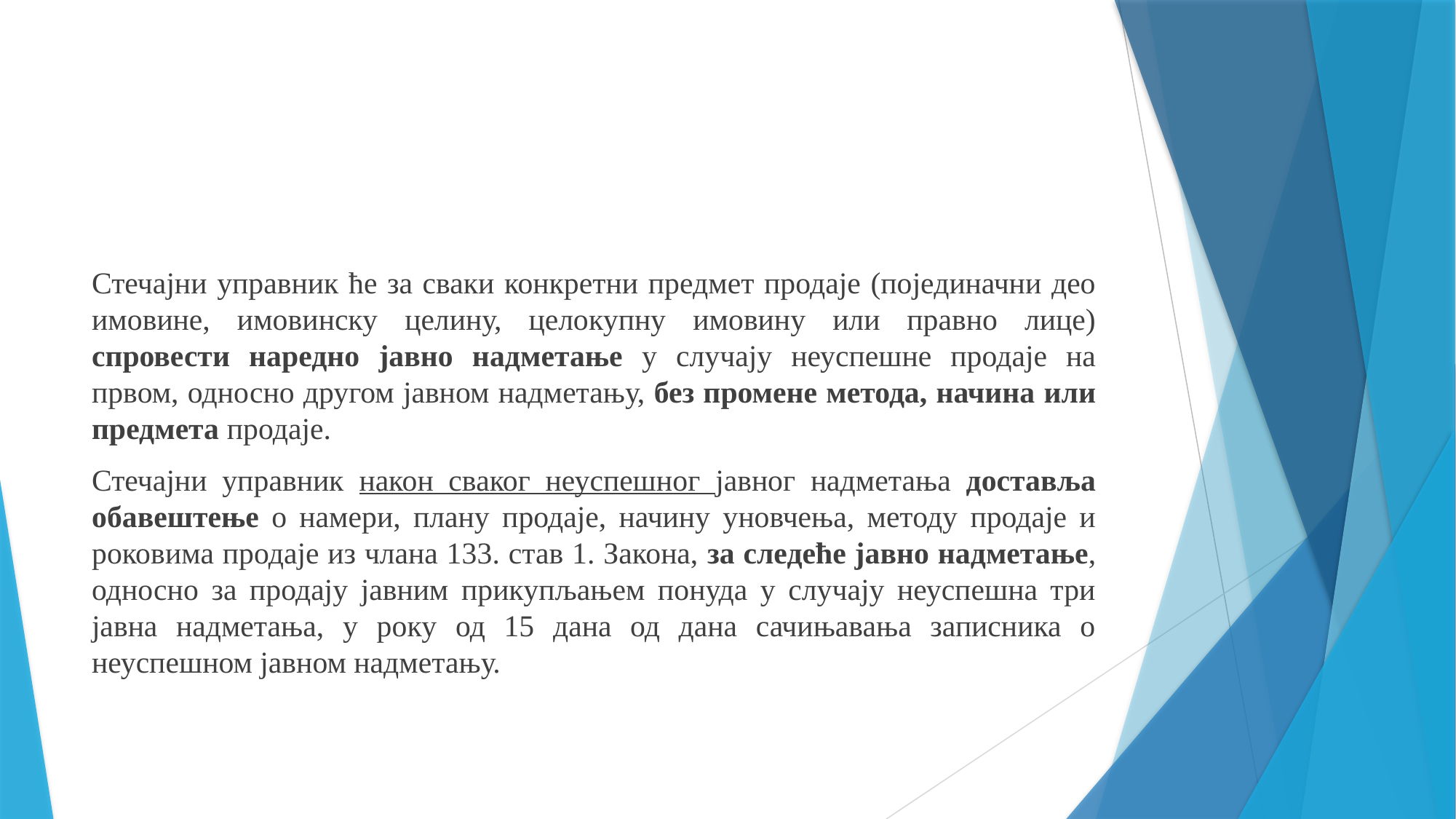

Стечајни управник ће за сваки конкретни предмет продаје (појединачни део имовине, имовинску целину, целокупну имовину или правно лице) спровести наредно јавно надметање у случају неуспешне продаје на првом, односно другом јавном надметању, без промене метода, начина или предмета продаје.
Стечајни управник након сваког неуспешног јавног надметања доставља обавештење о намери, плану продаје, начину уновчења, методу продаје и роковима продаје из члана 133. став 1. Закона, за следеће јавно надметање, односно за продају јавним прикупљањем понуда у случају неуспешна три јавна надметања, у року од 15 дана од дана сачињавања записника о неуспешном јавном надметању.